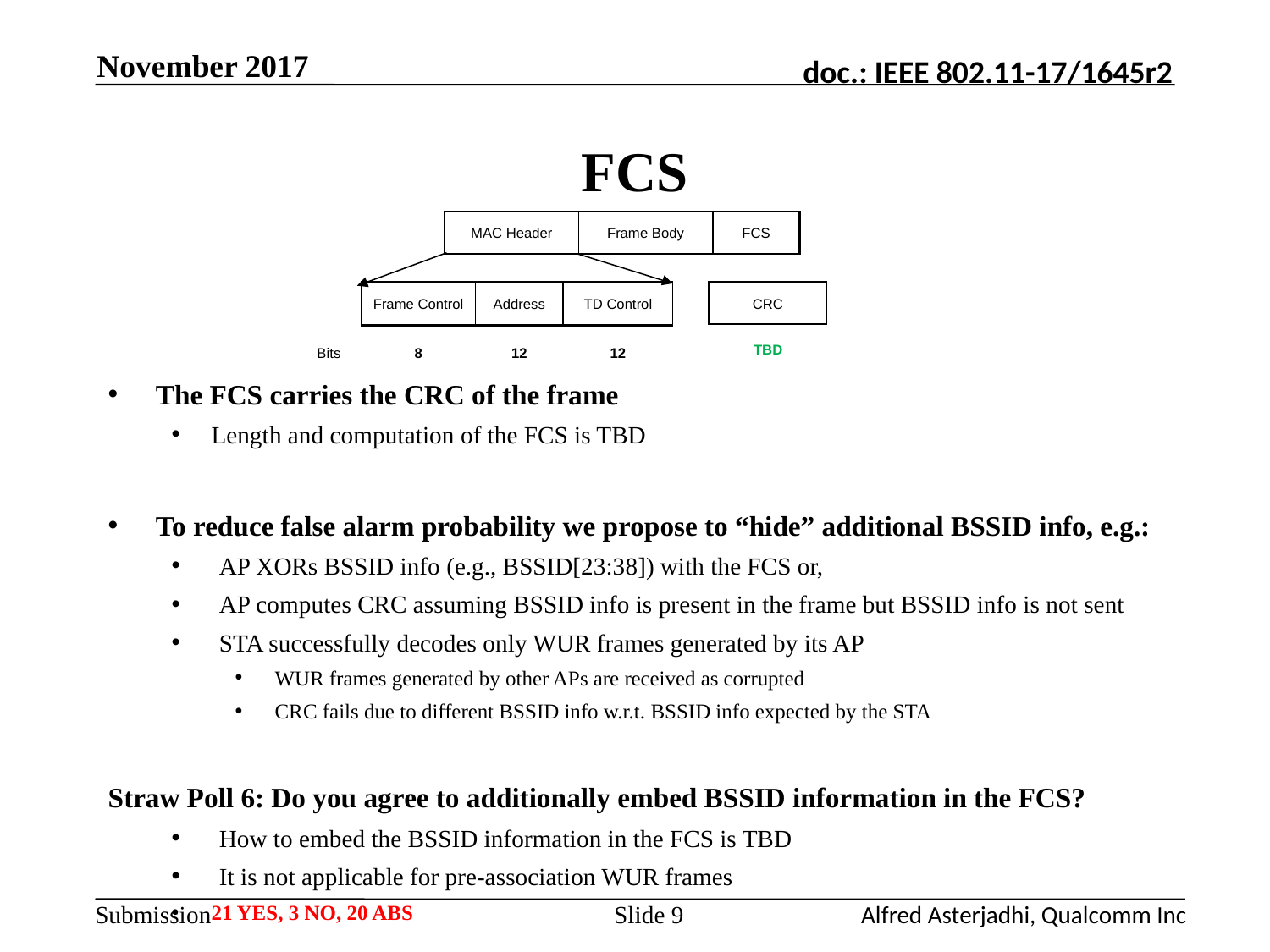

November 2017
# FCS
| MAC Header | Frame Body | FCS |
| --- | --- | --- |
|  | Frame Control | Address | TD Control |
| --- | --- | --- | --- |
| Bits | 8 | 12 | 12 |
| CRC |
| --- |
| TBD |
The FCS carries the CRC of the frame
Length and computation of the FCS is TBD

To reduce false alarm probability we propose to “hide” additional BSSID info, e.g.:
AP XORs BSSID info (e.g., BSSID[23:38]) with the FCS or,
AP computes CRC assuming BSSID info is present in the frame but BSSID info is not sent
STA successfully decodes only WUR frames generated by its AP
WUR frames generated by other APs are received as corrupted
CRC fails due to different BSSID info w.r.t. BSSID info expected by the STA

Straw Poll 6: Do you agree to additionally embed BSSID information in the FCS?
How to embed the BSSID information in the FCS is TBD
It is not applicable for pre-association WUR frames
21 YES, 3 NO, 20 ABS
Slide 9
Alfred Asterjadhi, Qualcomm Inc